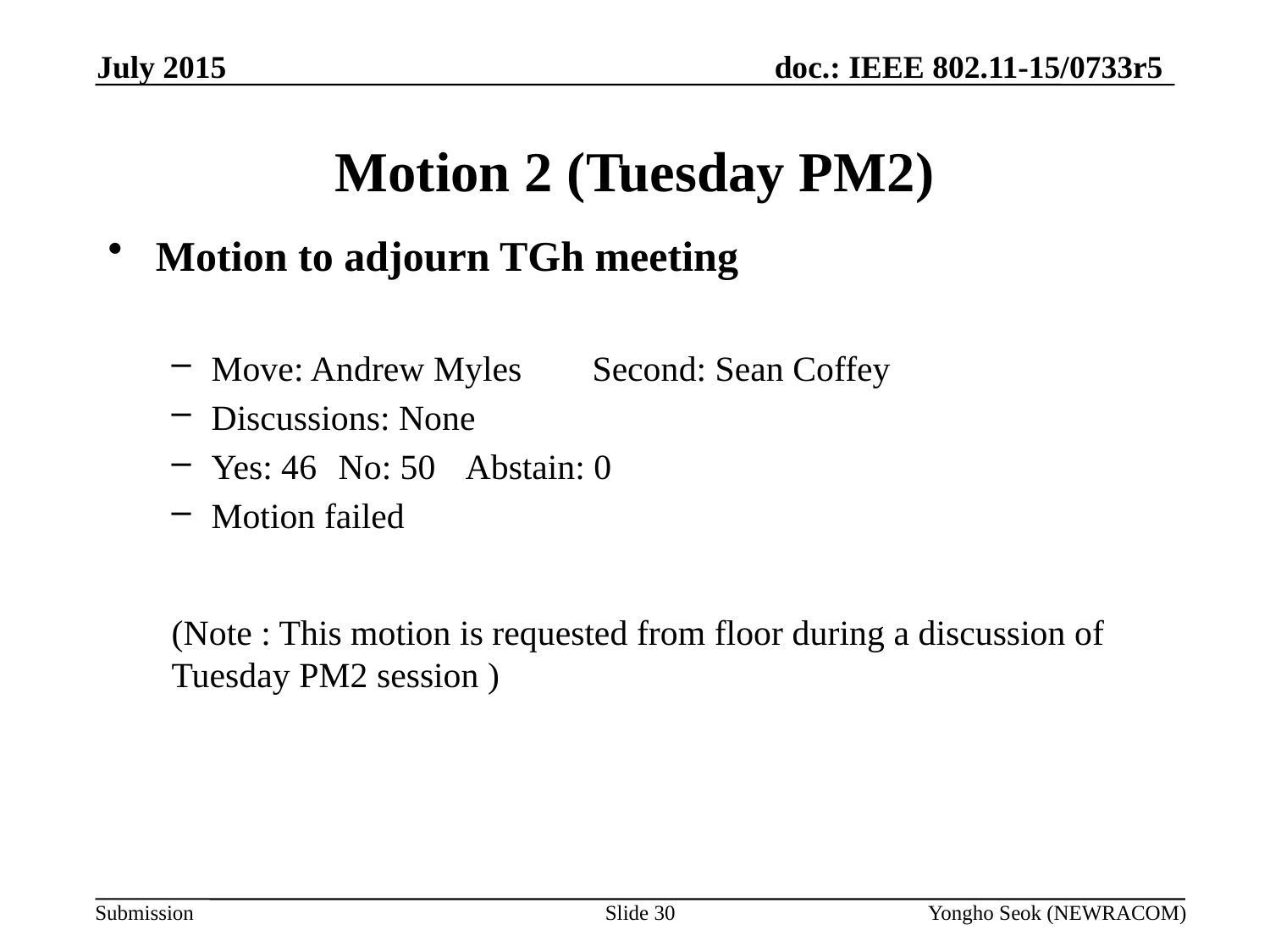

July 2015
# Motion 2 (Tuesday PM2)
Motion to adjourn TGh meeting

Move: Andrew Myles 	Second: Sean Coffey
Discussions: None
Yes: 46	No: 50	Abstain: 0
Motion failed

(Note : This motion is requested from floor during a discussion of Tuesday PM2 session )

Slide 30
Yongho Seok (NEWRACOM)